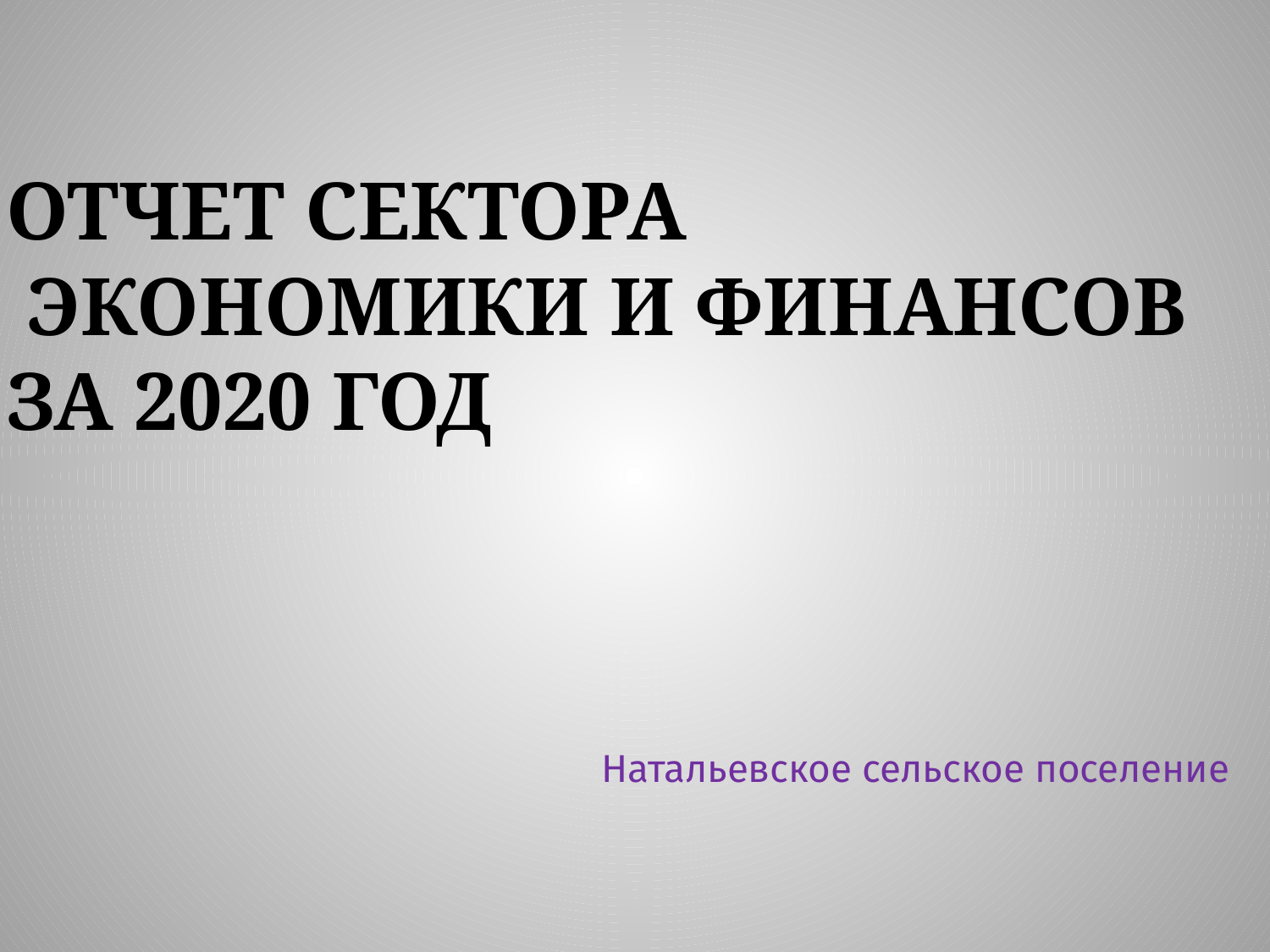

# ОТЧЕТ СЕКТОРА ЭКОНОМИКИ И ФИНАНСОВ за 2020 год
Натальевское сельское поселение